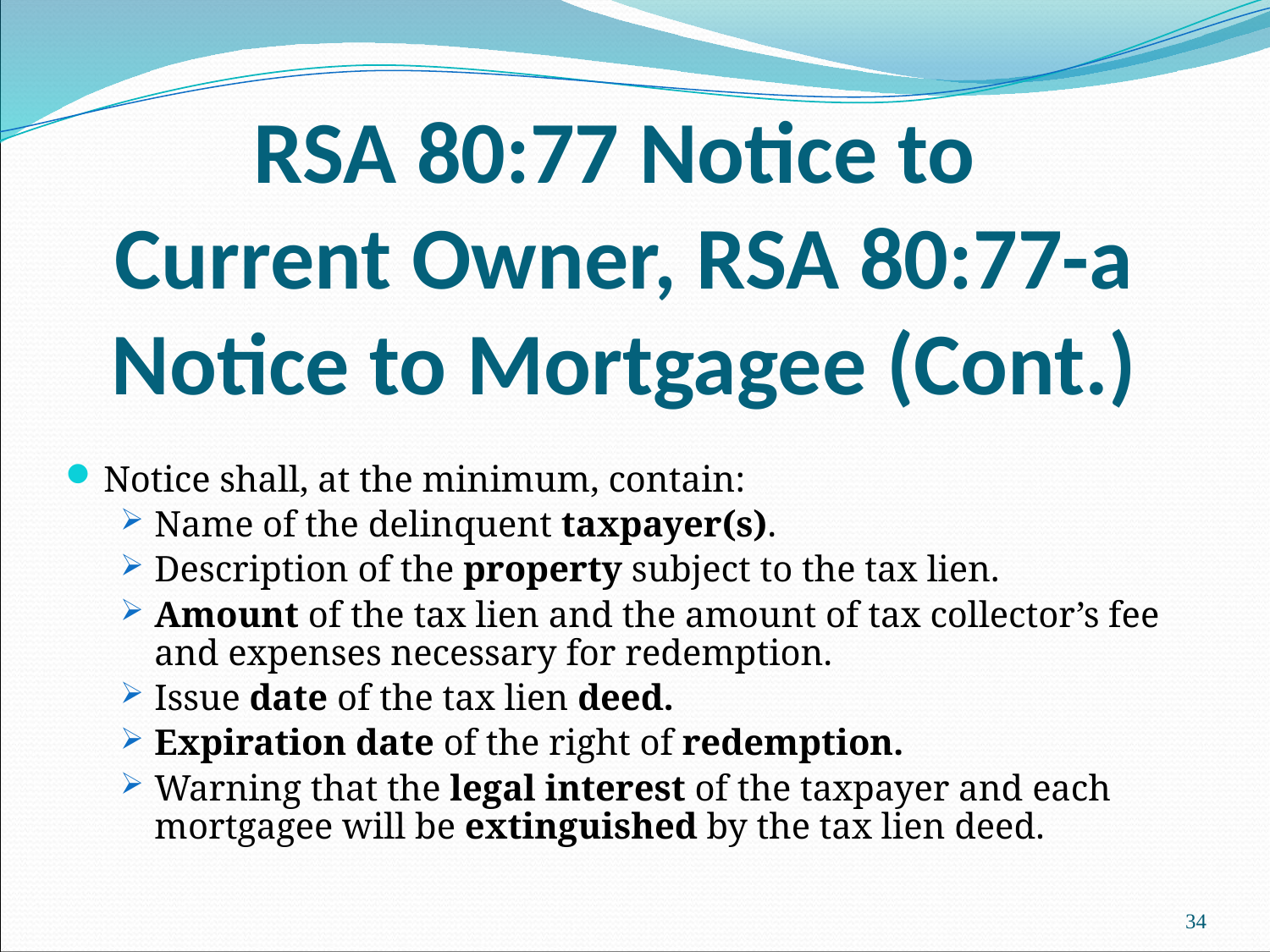

# RSA 80:77 Notice to Current Owner, RSA 80:77-a Notice to Mortgagee (Cont.)
Notice shall, at the minimum, contain:
Name of the delinquent taxpayer(s).
Description of the property subject to the tax lien.
Amount of the tax lien and the amount of tax collector’s fee and expenses necessary for redemption.
Issue date of the tax lien deed.
Expiration date of the right of redemption.
Warning that the legal interest of the taxpayer and each mortgagee will be extinguished by the tax lien deed.
34